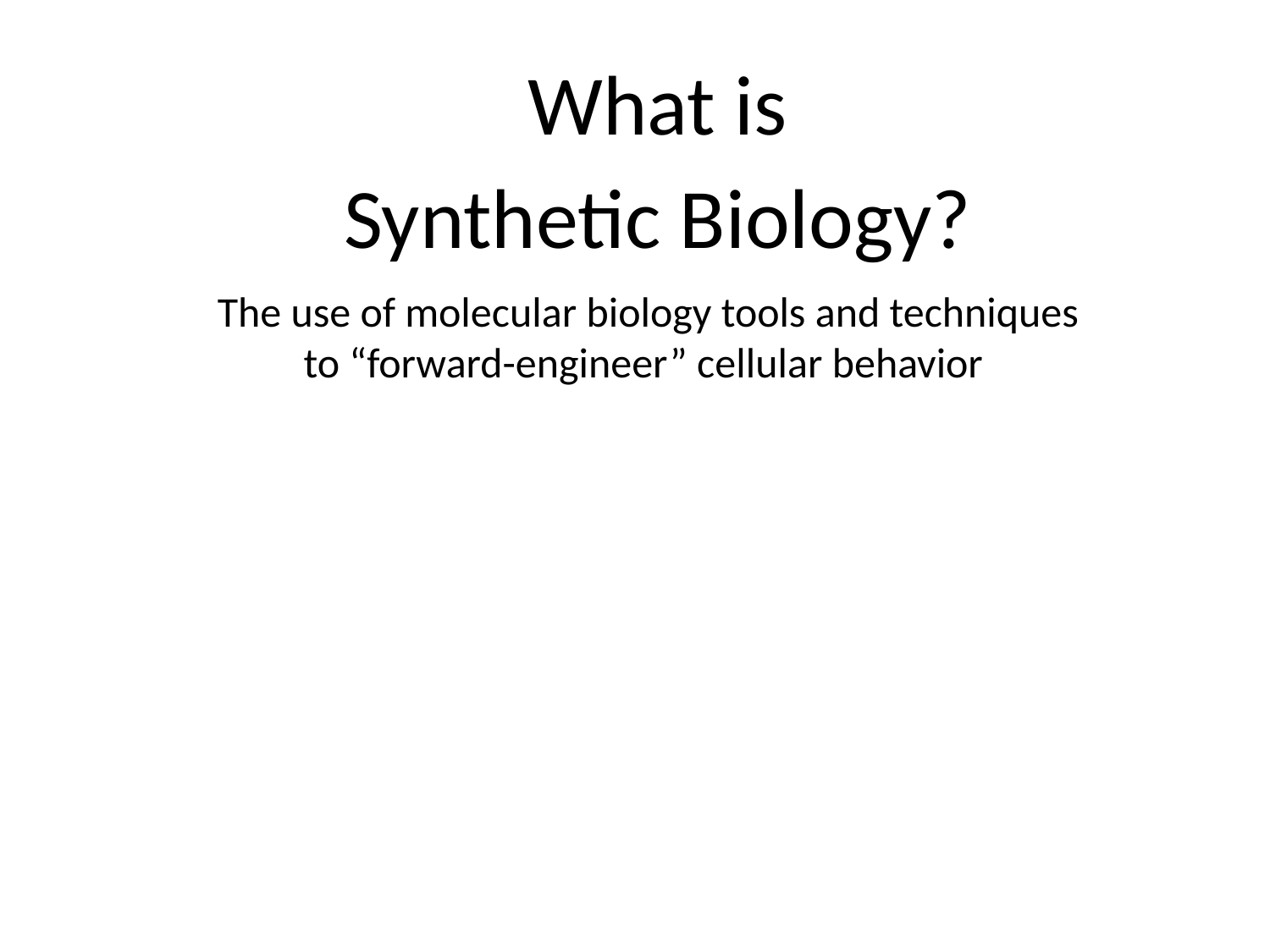

What is
Synthetic Biology?
The use of molecular biology tools and techniques to “forward-engineer” cellular behavior